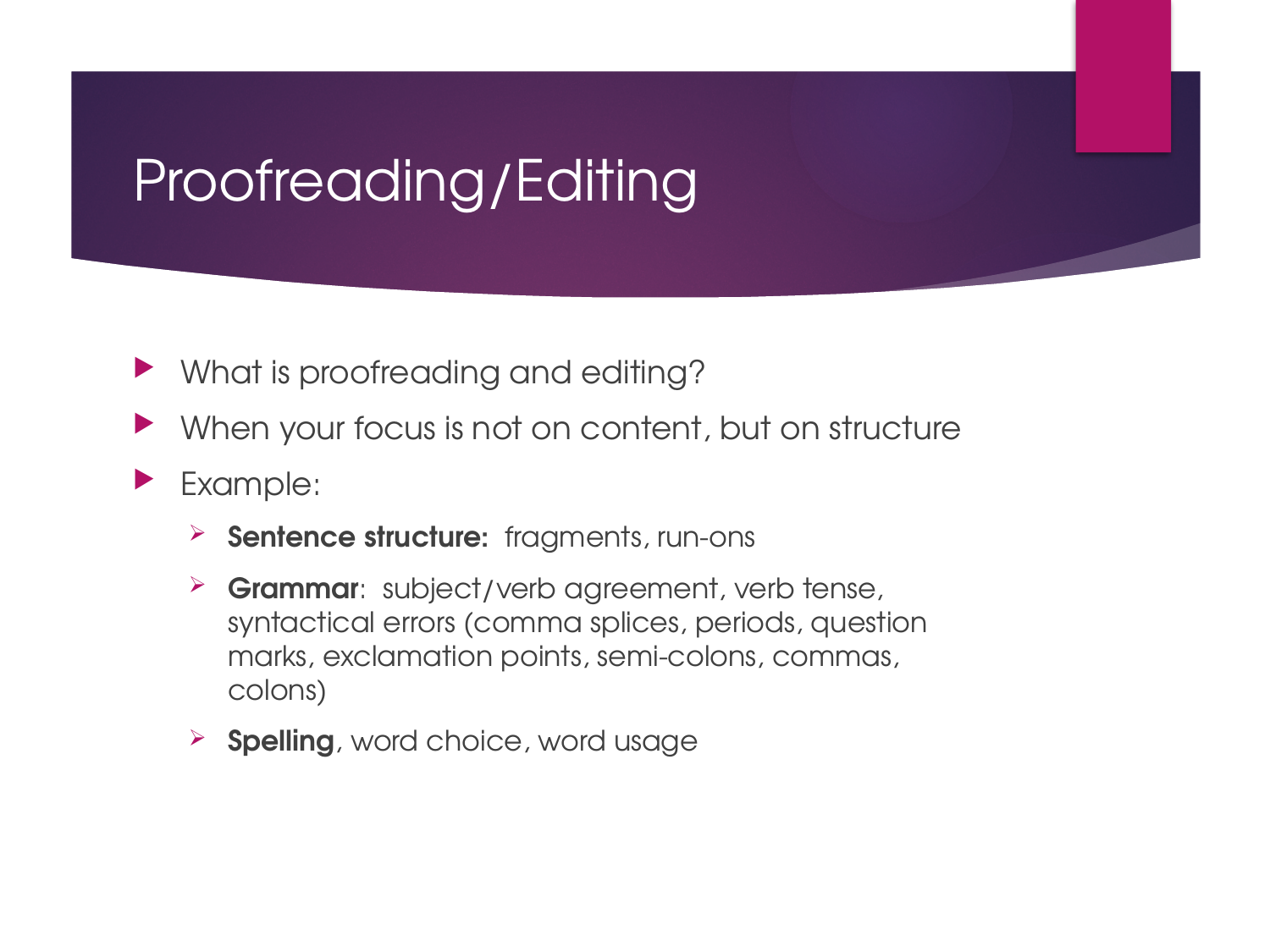

# Proofreading/Editing
What is proofreading and editing?
When your focus is not on content, but on structure
Example:
Sentence structure:  fragments, run-ons
Grammar:  subject/verb agreement, verb tense, syntactical errors (comma splices, periods, question marks, exclamation points, semi-colons, commas, colons)
Spelling, word choice, word usage